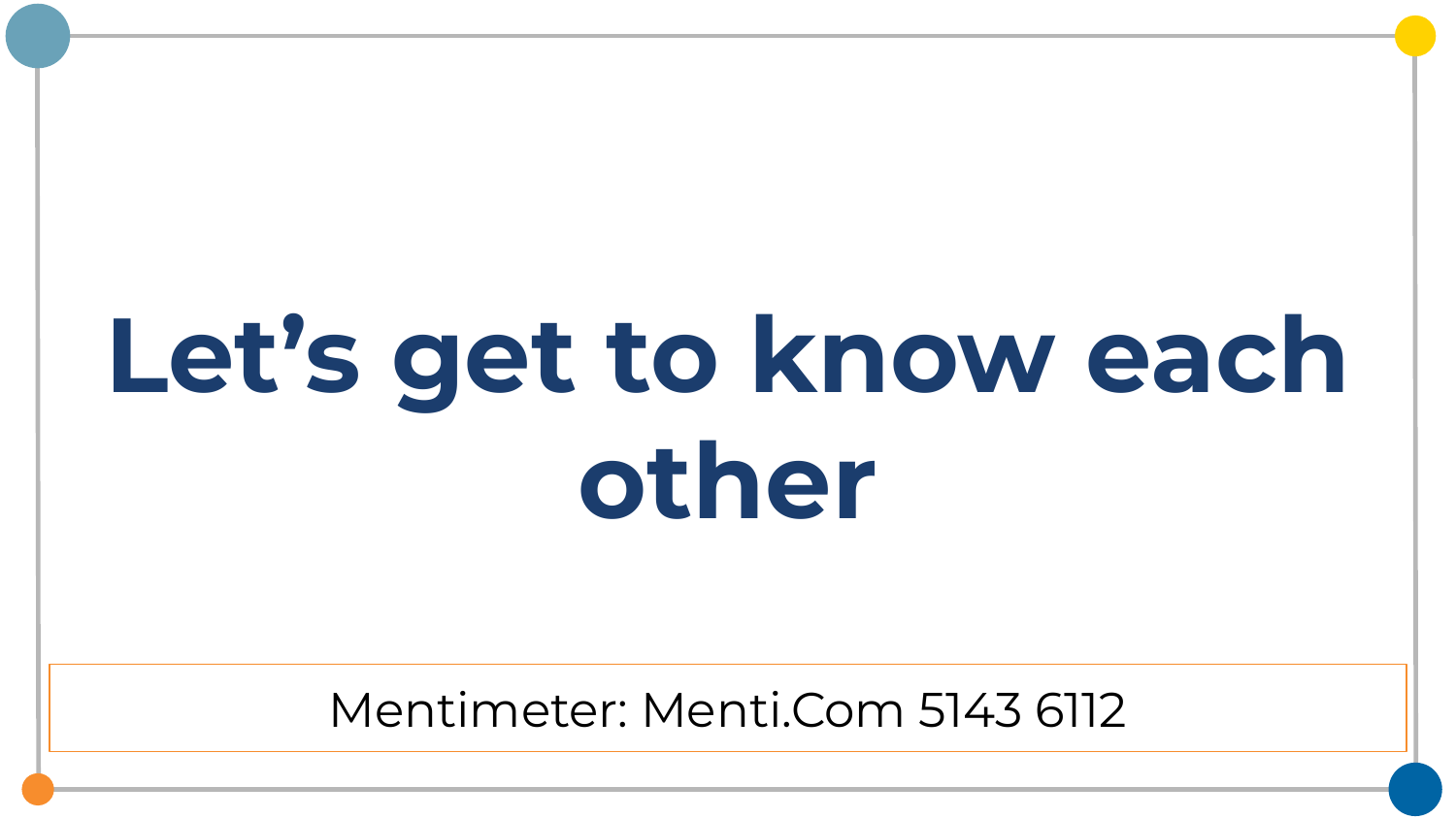

# Let’s get to know each other
Mentimeter: Menti.Com 5143 6112